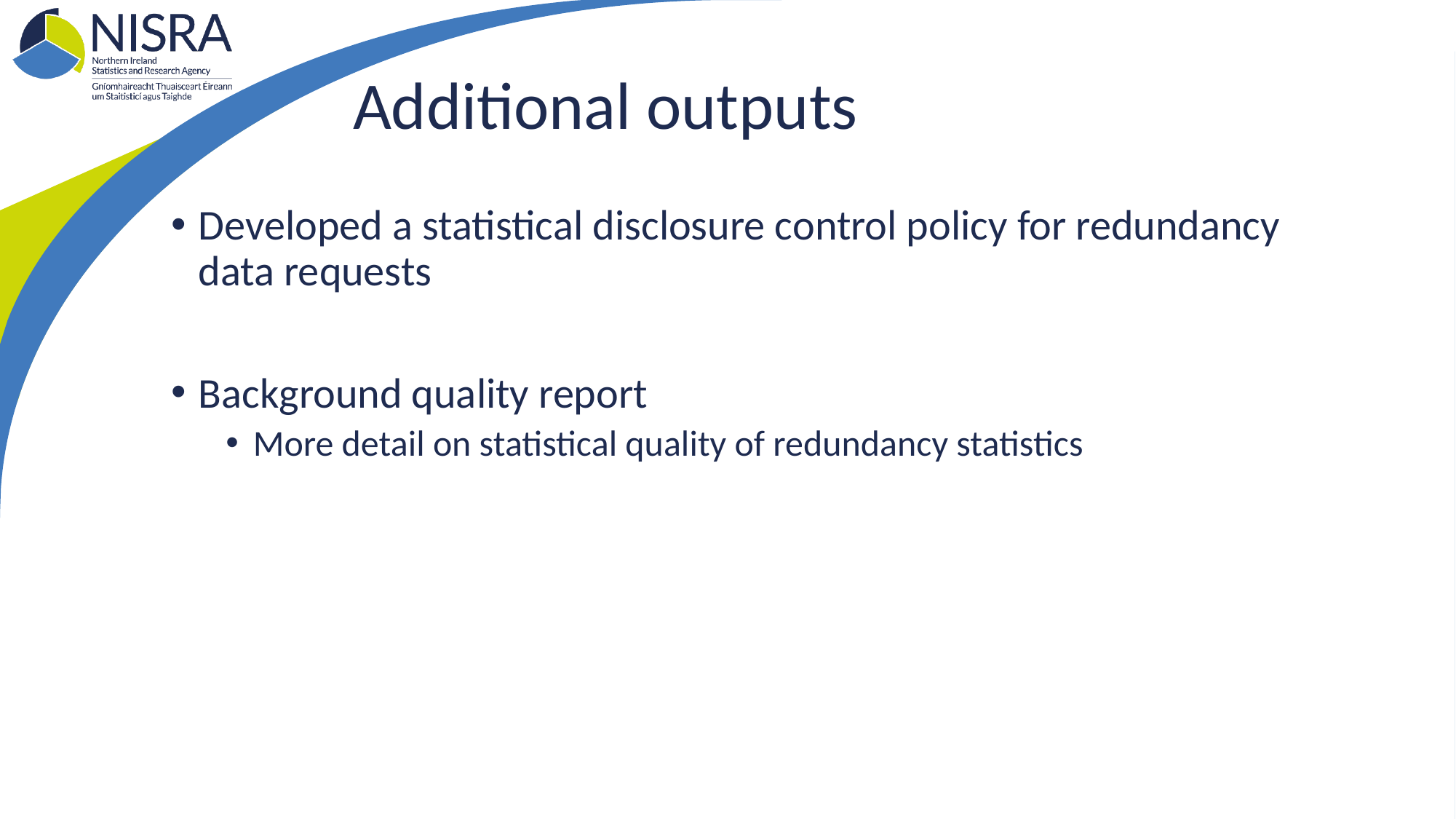

# Additional outputs
Developed a statistical disclosure control policy for redundancy data requests

Background quality report
More detail on statistical quality of redundancy statistics